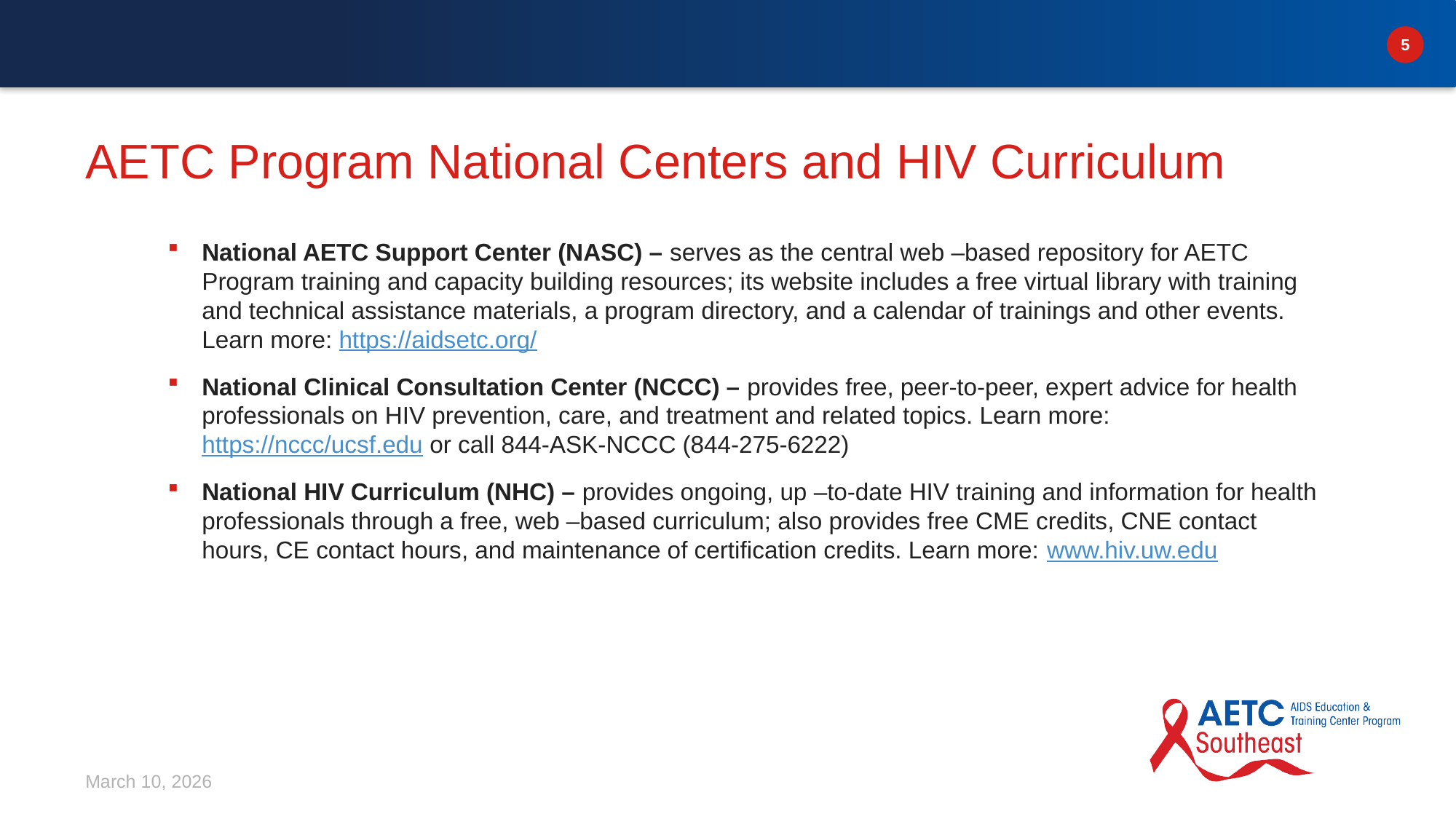

# AETC Program National Centers and HIV Curriculum
National AETC Support Center (NASC) – serves as the central web –based repository for AETC Program training and capacity building resources; its website includes a free virtual library with training and technical assistance materials, a program directory, and a calendar of trainings and other events. Learn more: https://aidsetc.org/
National Clinical Consultation Center (NCCC) – provides free, peer-to-peer, expert advice for health professionals on HIV prevention, care, and treatment and related topics. Learn more: https://nccc/ucsf.edu or call 844-ASK-NCCC (844-275-6222)
National HIV Curriculum (NHC) – provides ongoing, up –to-date HIV training and information for health professionals through a free, web –based curriculum; also provides free CME credits, CNE contact hours, CE contact hours, and maintenance of certification credits. Learn more: www.hiv.uw.edu

March 10, 2026